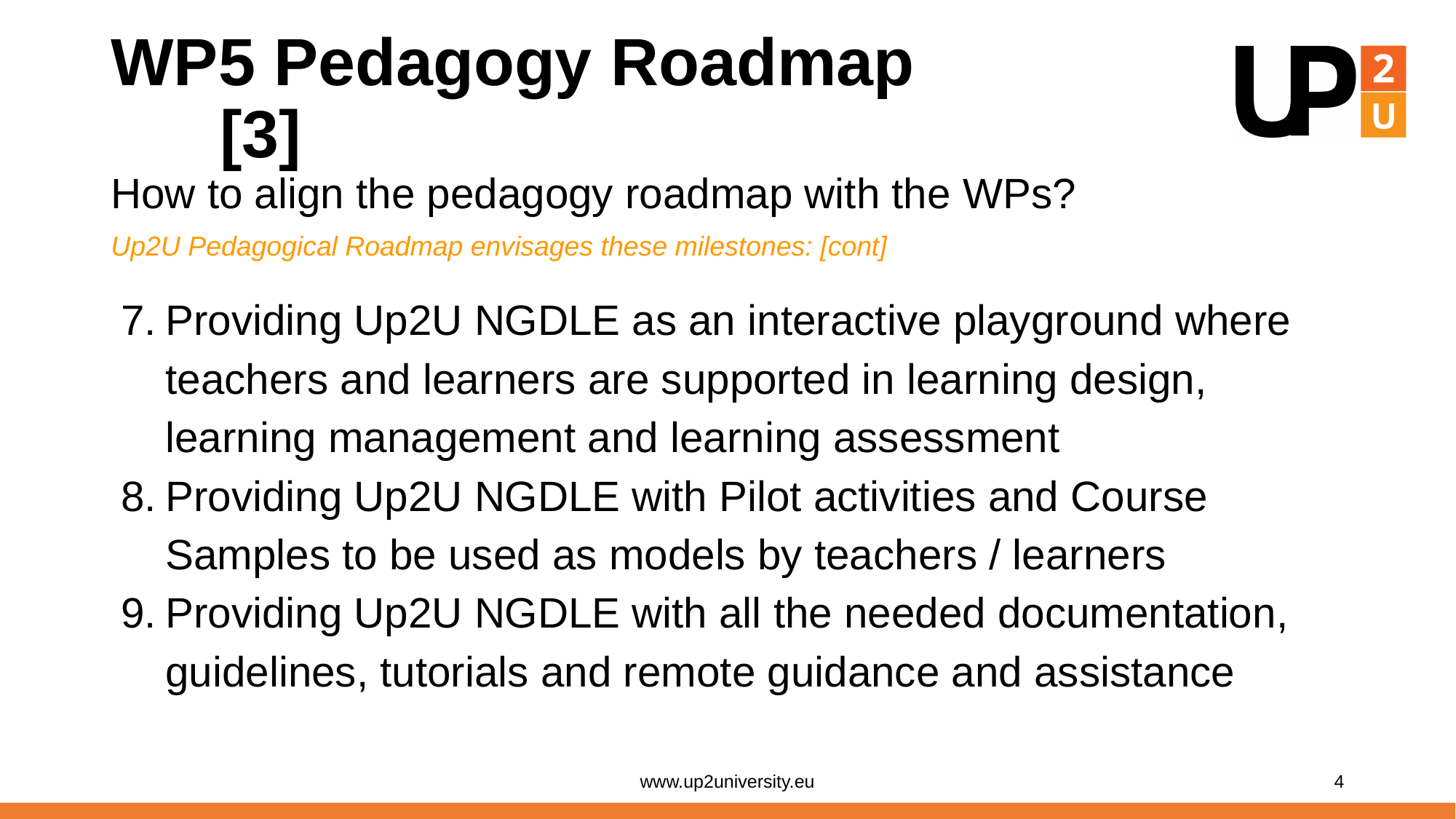

# WP5 Pedagogy Roadmap   			[3]
How to align the pedagogy roadmap with the WPs?
Up2U Pedagogical Roadmap envisages these milestones: [cont]
Providing Up2U NGDLE as an interactive playground where teachers and learners are supported in learning design, learning management and learning assessment
Providing Up2U NGDLE with Pilot activities and Course Samples to be used as models by teachers / learners
Providing Up2U NGDLE with all the needed documentation, guidelines, tutorials and remote guidance and assistance

www.up2university.eu
4